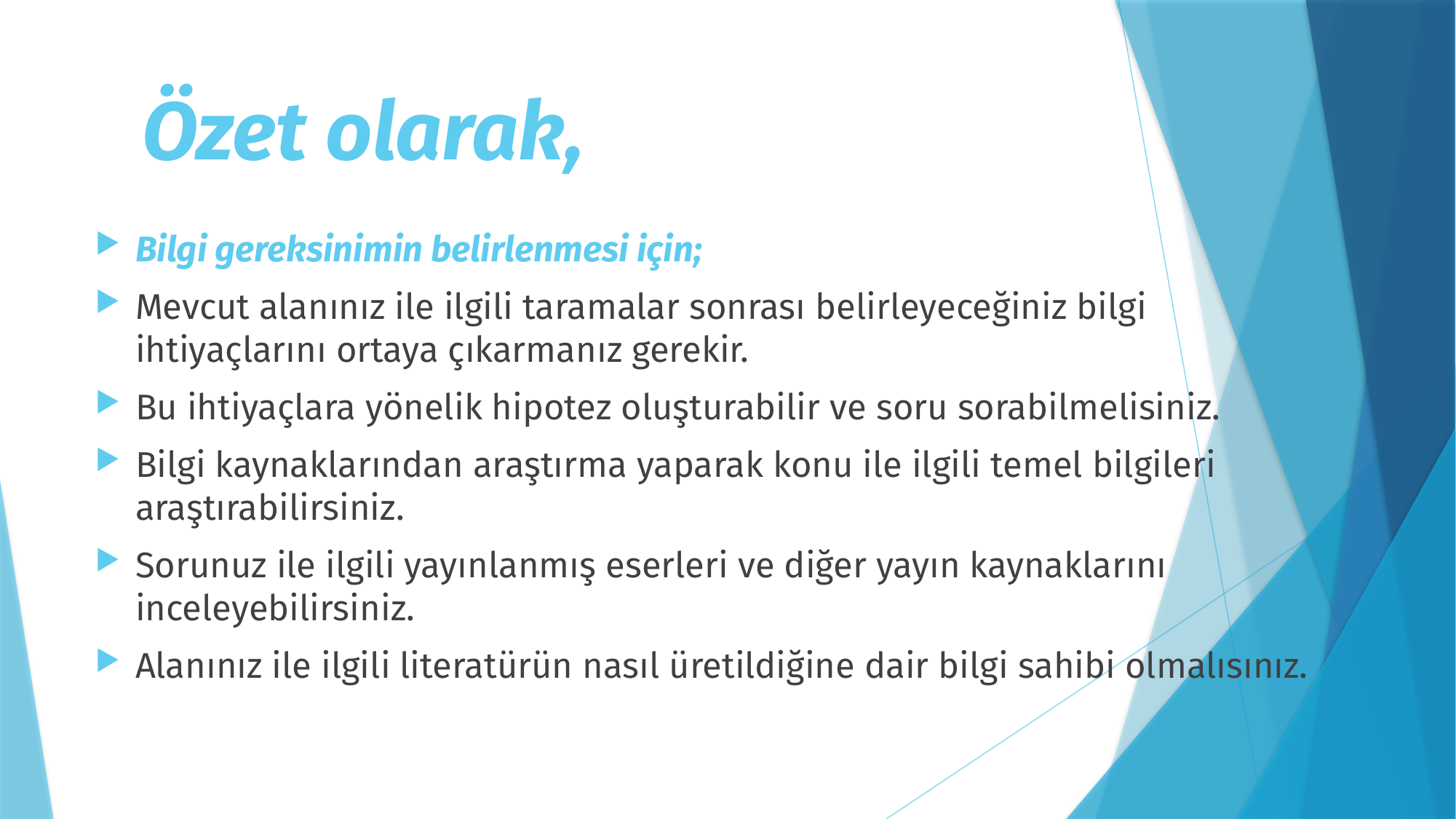

# Özet olarak,
Bilgi gereksinimin belirlenmesi için;
Mevcut alanınız ile ilgili taramalar sonrası belirleyeceğiniz bilgi ihtiyaçlarını ortaya çıkarmanız gerekir.
Bu ihtiyaçlara yönelik hipotez oluşturabilir ve soru sorabilmelisiniz.
Bilgi kaynaklarından araştırma yaparak konu ile ilgili temel bilgileri araştırabilirsiniz.
Sorunuz ile ilgili yayınlanmış eserleri ve diğer yayın kaynaklarını inceleyebilirsiniz.
Alanınız ile ilgili literatürün nasıl üretildiğine dair bilgi sahibi olmalısınız.